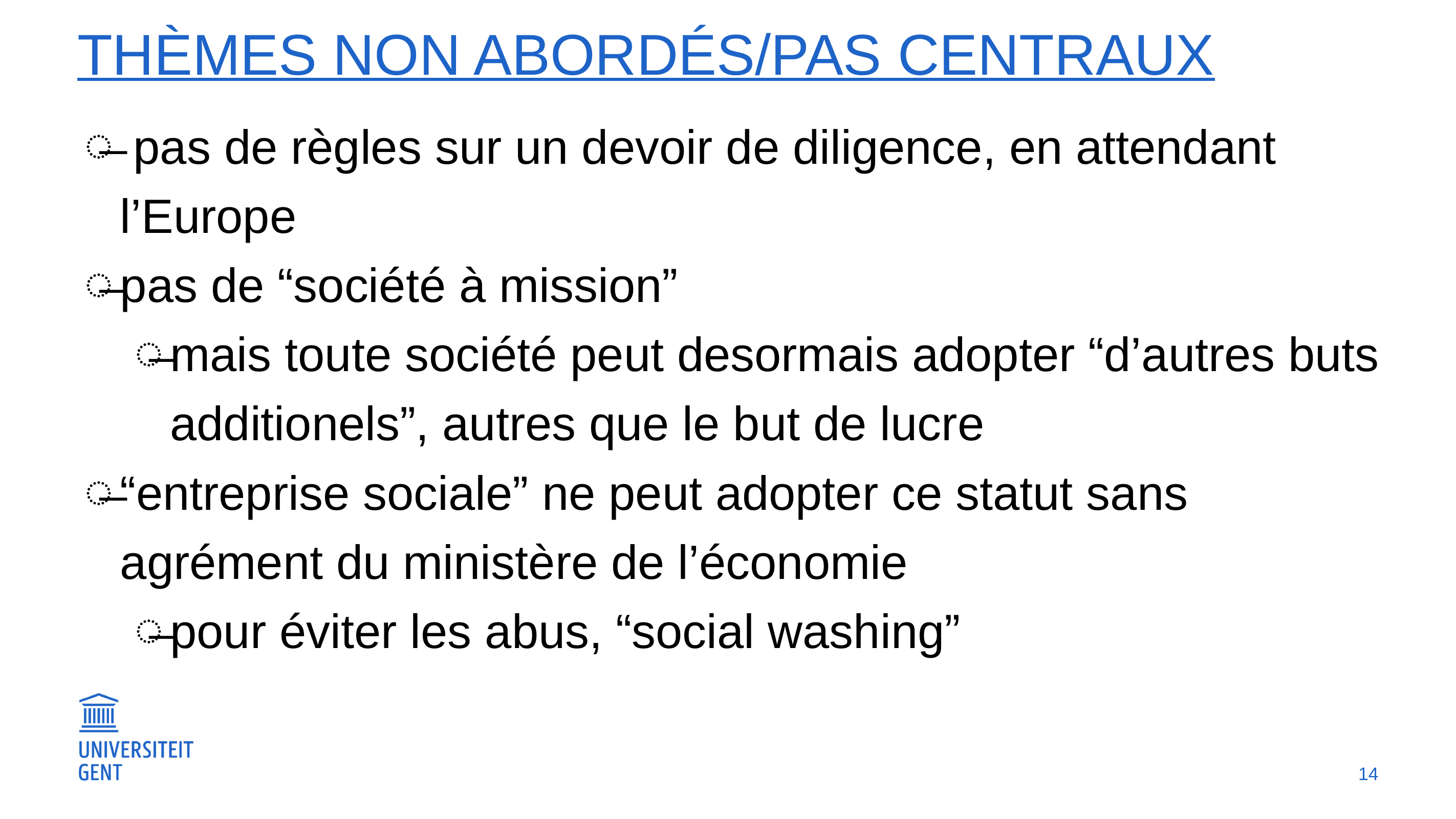

# Thèmes non abordés/pas centraux
 pas de règles sur un devoir de diligence, en attendant l’Europe
pas de “société à mission”
mais toute société peut desormais adopter “d’autres buts additionels”, autres que le but de lucre
“entreprise sociale” ne peut adopter ce statut sans agrément du ministère de l’économie
pour éviter les abus, “social washing”

14